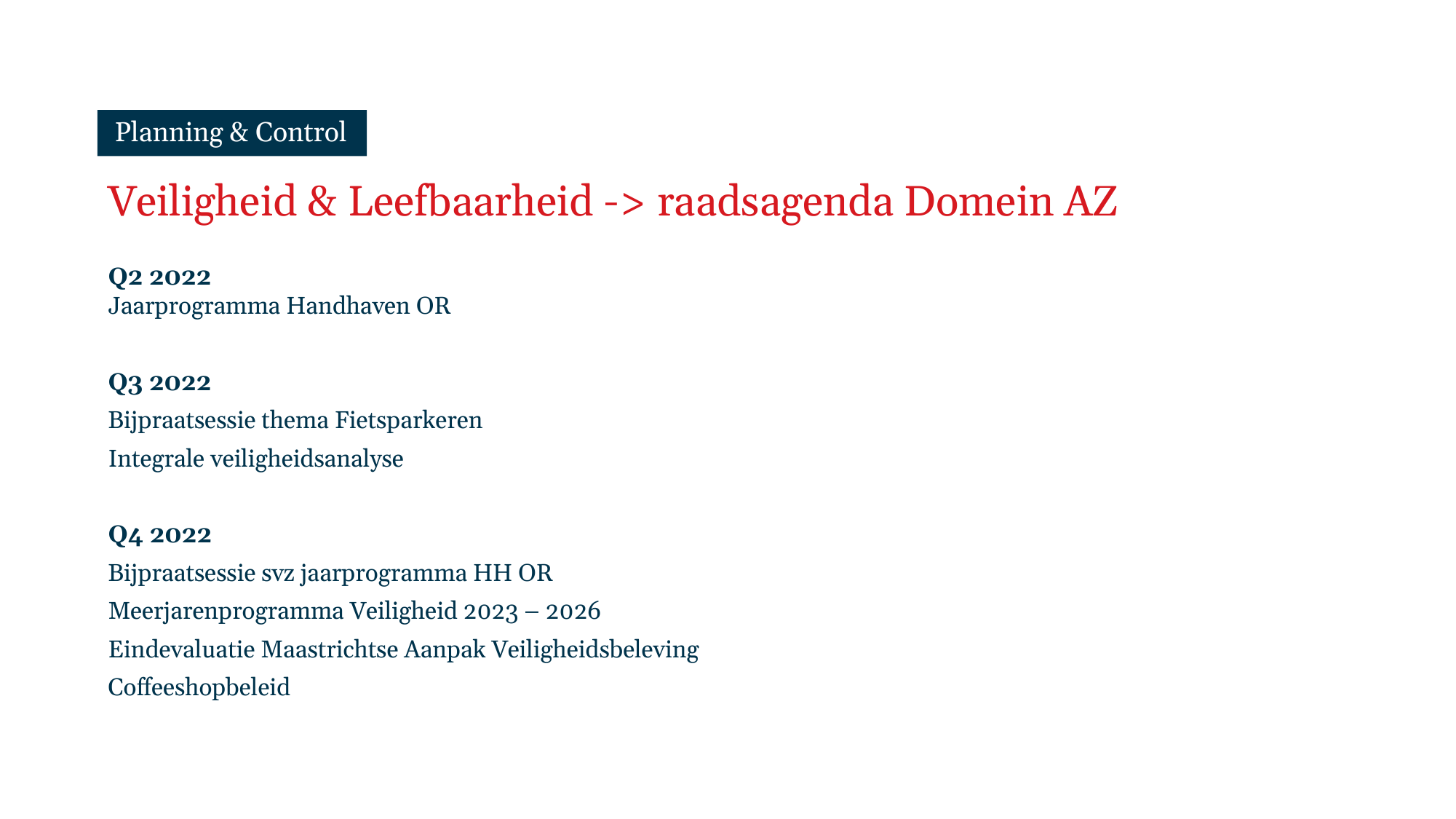

# Planning & Control
Veiligheid & Leefbaarheid -> raadsagenda Domein AZ

Q2 2022
Jaarprogramma Handhaven OR

Q3 2022
Bijpraatsessie thema Fietsparkeren
Integrale veiligheidsanalyse

Q4 2022
Bijpraatsessie svz jaarprogramma HH OR
Meerjarenprogramma Veiligheid 2023 – 2026
Eindevaluatie Maastrichtse Aanpak Veiligheidsbeleving
Coffeeshopbeleid